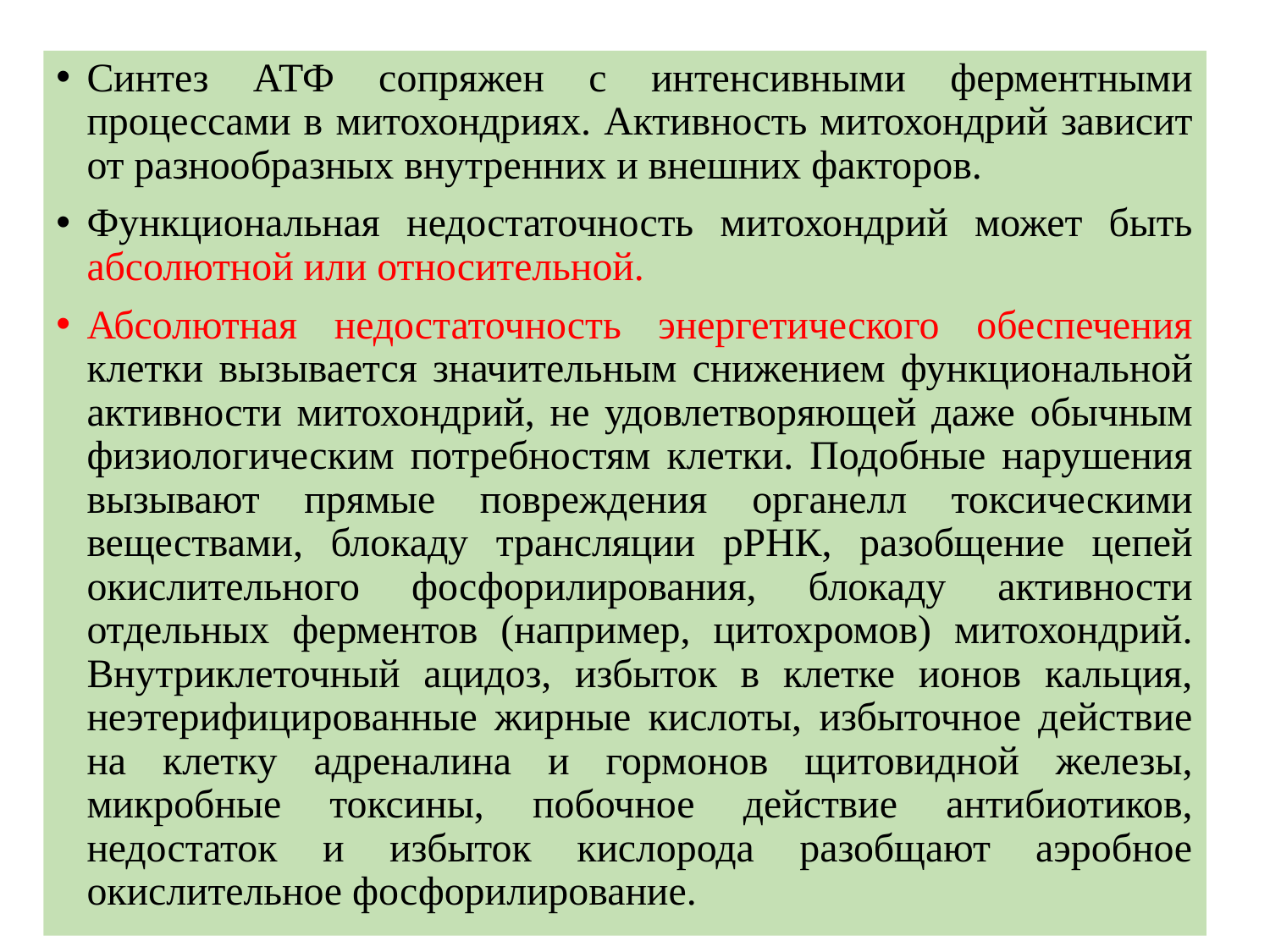

Синтез АТФ сопряжен с интенсивными ферментными процессами в митохондриях. Активность митохондрий зависит от разнообразных внутренних и внешних факторов.
Функциональная недостаточность митохондрий может быть абсолютной или относительной.
Абсолютная недостаточность энергетического обеспечения клетки вызывается значительным снижением функциональной активности митохондрий, не удовлетворяющей даже обычным физиологическим потребностям клетки. Подобные нарушения вызывают прямые повреждения органелл токсическими веществами, блокаду трансляции рРНК, разобщение цепей окислительного фосфорилирования, блокаду активности отдельных ферментов (например, цитохромов) митохондрий. Внутриклеточный ацидоз, избыток в клетке ионов кальция, неэтерифицированные жирные кислоты, избыточное действие на клетку адреналина и гормонов щитовидной железы, микробные токсины, побочное действие антибиотиков, недостаток и избыток кислорода разобщают аэробное окислительное фосфорилирование.

#